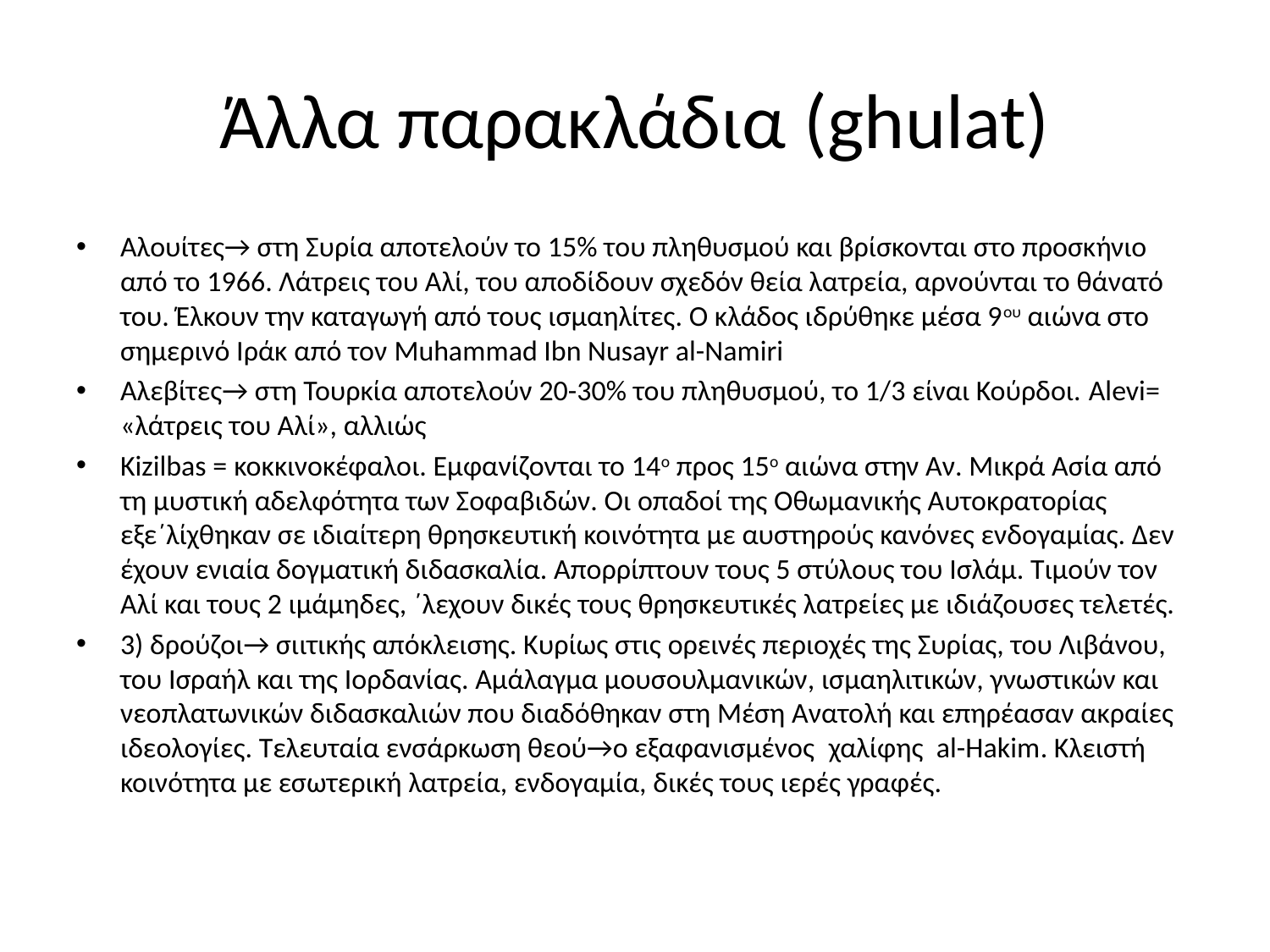

# Άλλα παρακλάδια (ghulat)
Αλουίτες→ στη Συρία αποτελούν το 15% του πληθυσμού και βρίσκονται στο προσκήνιο από το 1966. Λάτρεις του Αλί, του αποδίδουν σχεδόν θεία λατρεία, αρνούνται το θάνατό του. Έλκουν την καταγωγή από τους ισμαηλίτες. Ο κλάδος ιδρύθηκε μέσα 9ου αιώνα στο σημερινό Ιράκ από τον Muhammad Ibn Nusayr al-Namiri
Αλεβίτες→ στη Τουρκία αποτελούν 20-30% του πληθυσμού, το 1/3 είναι Κούρδοι. Alevi= «λάτρεις του Αλί», αλλιώς
Kizilbas = κοκκινοκέφαλοι. Εμφανίζονται το 14ο προς 15ο αιώνα στην Αν. Μικρά Ασία από τη μυστική αδελφότητα των Σοφαβιδών. Οι οπαδοί της Οθωμανικής Αυτοκρατορίας εξε΄λίχθηκαν σε ιδιαίτερη θρησκευτική κοινότητα με αυστηρούς κανόνες ενδογαμίας. Δεν έχουν ενιαία δογματική διδασκαλία. Απορρίπτουν τους 5 στύλους του Ισλάμ. Τιμούν τον Αλί και τους 2 ιμάμηδες, ΄λεχουν δικές τους θρησκευτικές λατρείες με ιδιάζουσες τελετές.
3) δρούζοι→ σιιτικής απόκλεισης. Κυρίως στις ορεινές περιοχές της Συρίας, του Λιβάνου, του Ισραήλ και της Ιορδανίας. Αμάλαγμα μουσουλμανικών, ισμαηλιτικών, γνωστικών και νεοπλατωνικών διδασκαλιών που διαδόθηκαν στη Μέση Ανατολή και επηρέασαν ακραίες ιδεολογίες. Τελευταία ενσάρκωση θεού→ο εξαφανισμένος  χαλίφης  al-Hakim. Κλειστή κοινότητα με εσωτερική λατρεία, ενδογαμία, δικές τους ιερές γραφές.